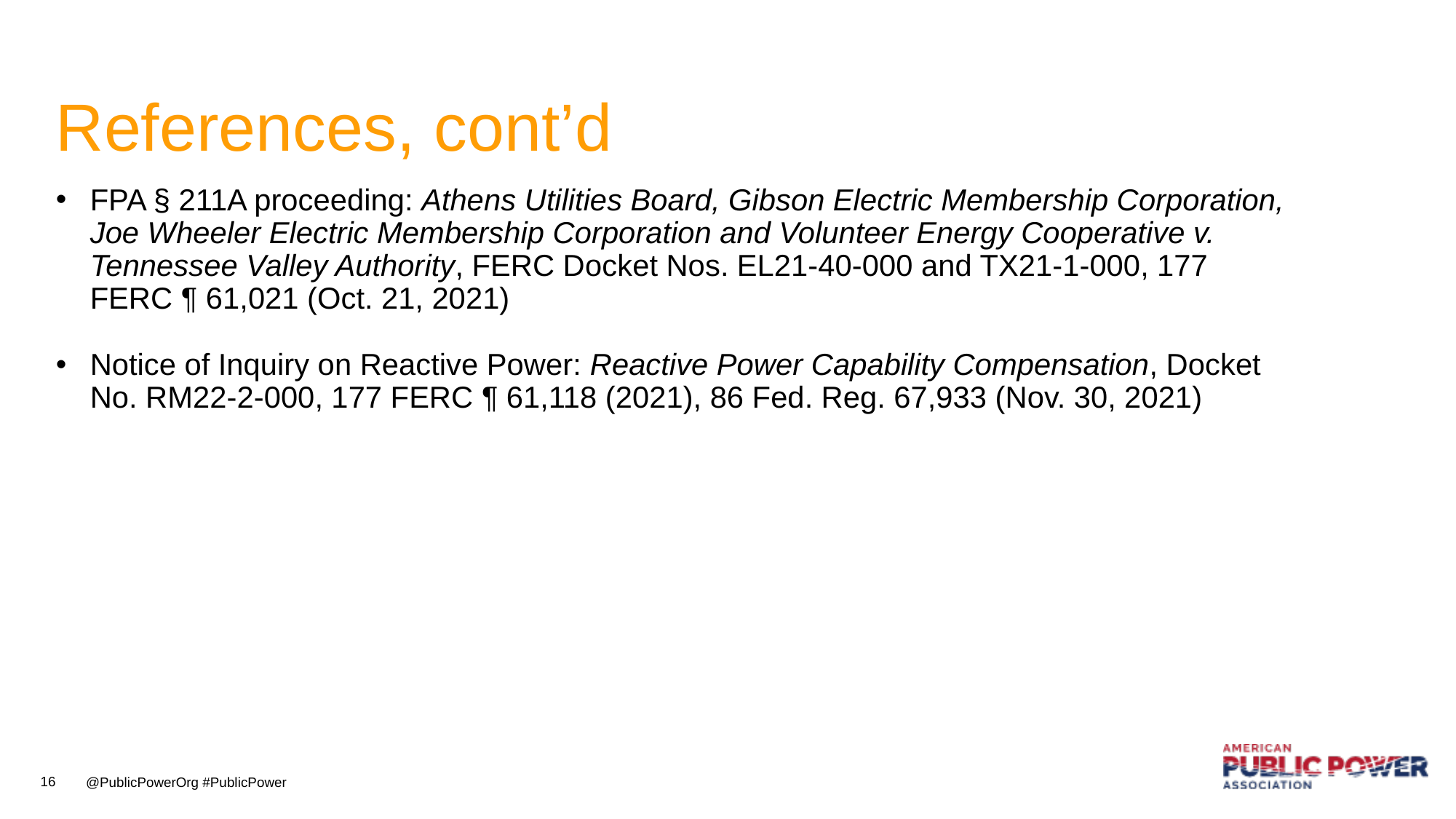

# References, cont’d
FPA § 211A proceeding: Athens Utilities Board, Gibson Electric Membership Corporation, Joe Wheeler Electric Membership Corporation and Volunteer Energy Cooperative v. Tennessee Valley Authority, FERC Docket Nos. EL21-40-000 and TX21-1-000, 177 FERC ¶ 61,021 (Oct. 21, 2021)
Notice of Inquiry on Reactive Power: Reactive Power Capability Compensation, Docket No. RM22-2-000, 177 FERC ¶ 61,118 (2021), 86 Fed. Reg. 67,933 (Nov. 30, 2021)

16
@PublicPowerOrg #PublicPower